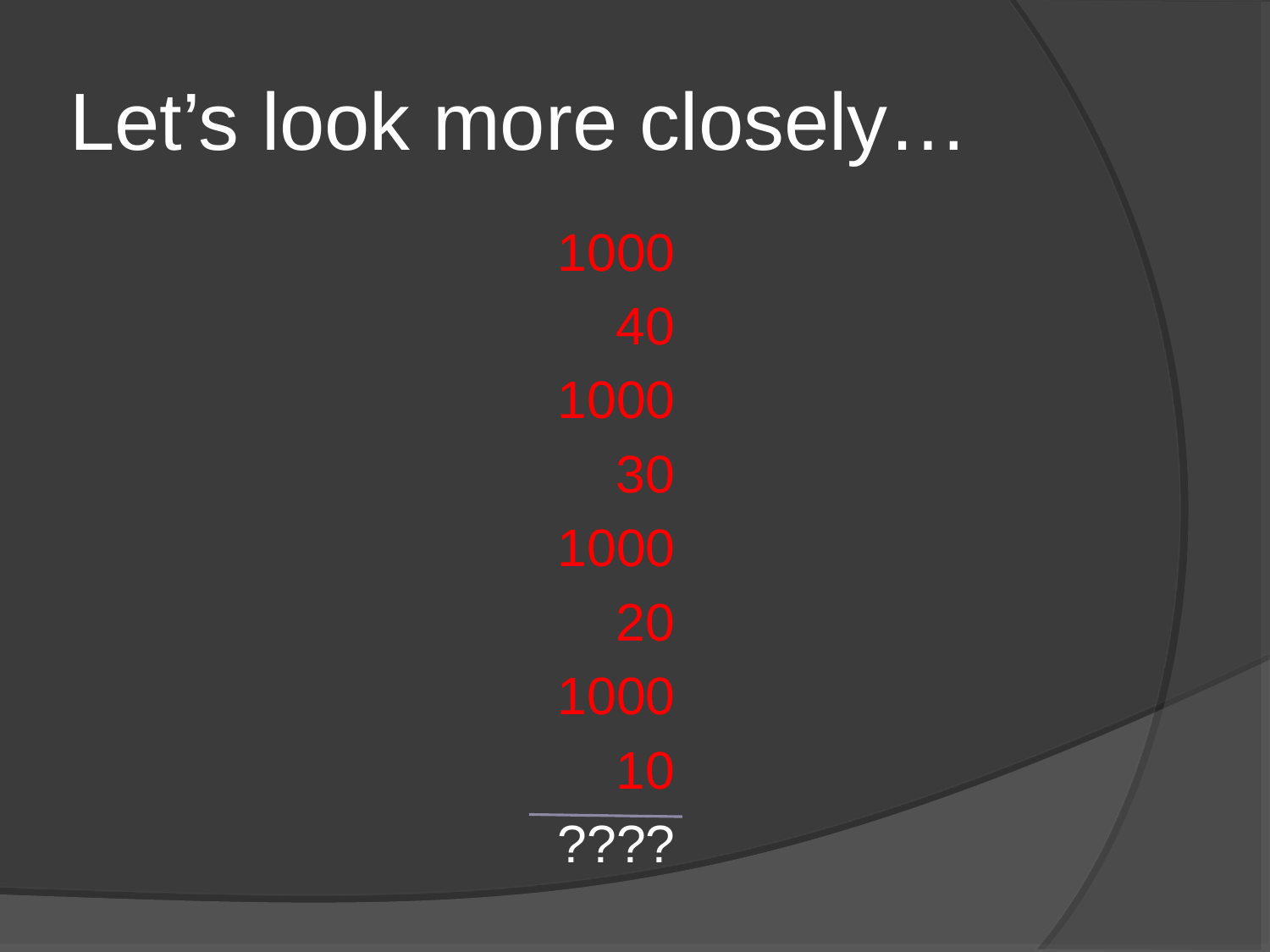

Let’s look more closely…
1000
40
1000
30
1000
20
1000
10
????